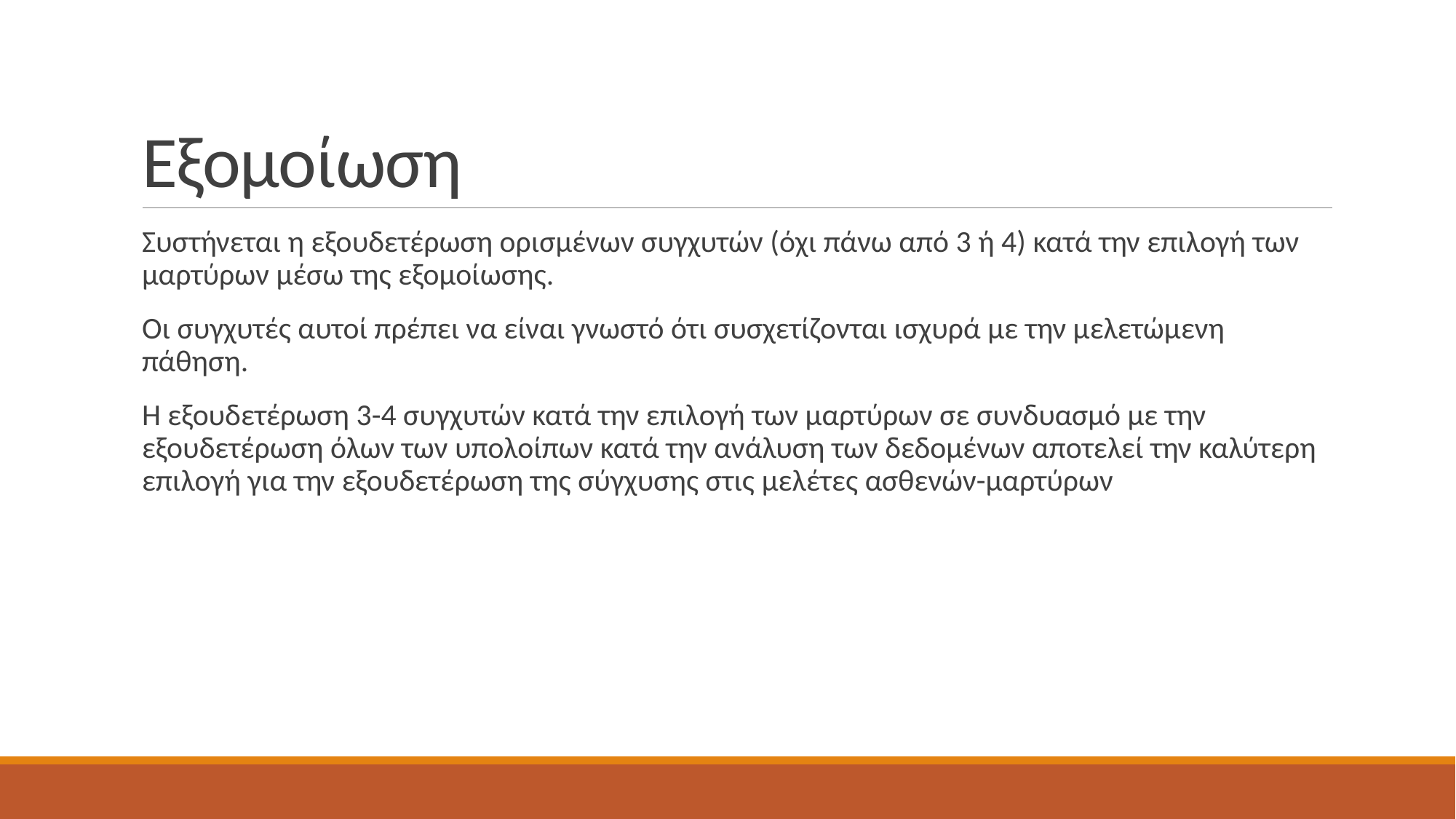

# Εξομοίωση
Συστήνεται η εξουδετέρωση ορισμένων συγχυτών (όχι πάνω από 3 ή 4) κατά την επιλογή των μαρτύρων μέσω της εξομοίωσης.
Οι συγχυτές αυτοί πρέπει να είναι γνωστό ότι συσχετίζονται ισχυρά με την μελετώμενη πάθηση.
Η εξουδετέρωση 3-4 συγχυτών κατά την επιλογή των μαρτύρων σε συνδυασμό με την εξουδετέρωση όλων των υπολοίπων κατά την ανάλυση των δεδομένων αποτελεί την καλύτερη επιλογή για την εξουδετέρωση της σύγχυσης στις μελέτες ασθενών-μαρτύρων